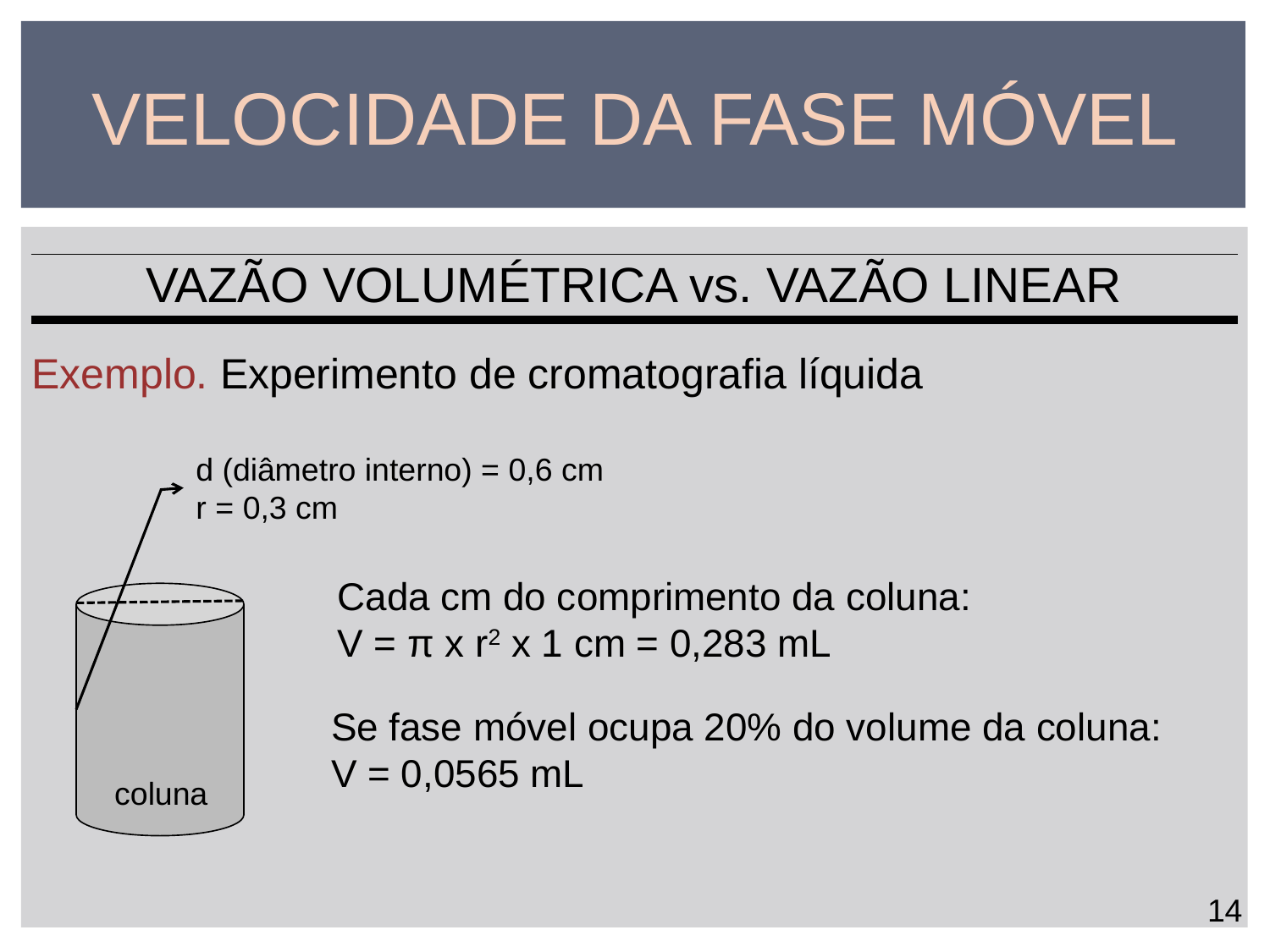

VELOCIDADE DA FASE MÓVEL
VAZÃO VOLUMÉTRICA vs. VAZÃO LINEAR
Exemplo. Experimento de cromatografia líquida
d (diâmetro interno) = 0,6 cm
r = 0,3 cm
Cada cm do comprimento da coluna:
V = π x r2 x 1 cm = 0,283 mL

Se fase móvel ocupa 20% do volume da coluna:
V = 0,0565 mL
coluna
14